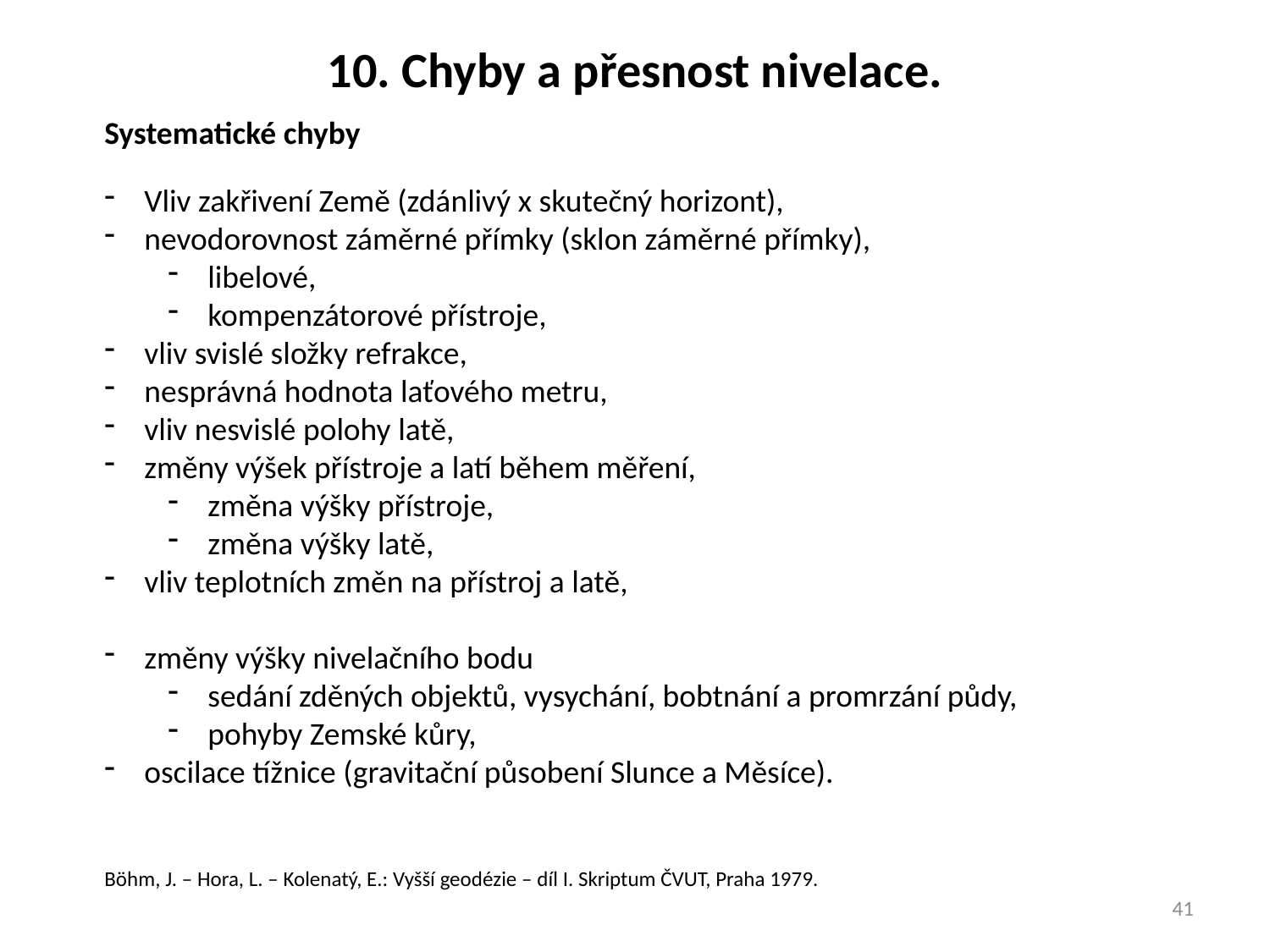

10. Chyby a přesnost nivelace.
Systematické chyby

Vliv zakřivení Země (zdánlivý x skutečný horizont),
nevodorovnost záměrné přímky (sklon záměrné přímky),
libelové,
kompenzátorové přístroje,
vliv svislé složky refrakce,
nesprávná hodnota laťového metru,
vliv nesvislé polohy latě,
změny výšek přístroje a latí během měření,
změna výšky přístroje,
změna výšky latě,
vliv teplotních změn na přístroj a latě,

změny výšky nivelačního bodu
sedání zděných objektů, vysychání, bobtnání a promrzání půdy,
pohyby Zemské kůry,
oscilace tížnice (gravitační působení Slunce a Měsíce).

Böhm, J. – Hora, L. – Kolenatý, E.: Vyšší geodézie – díl I. Skriptum ČVUT, Praha 1979.
41